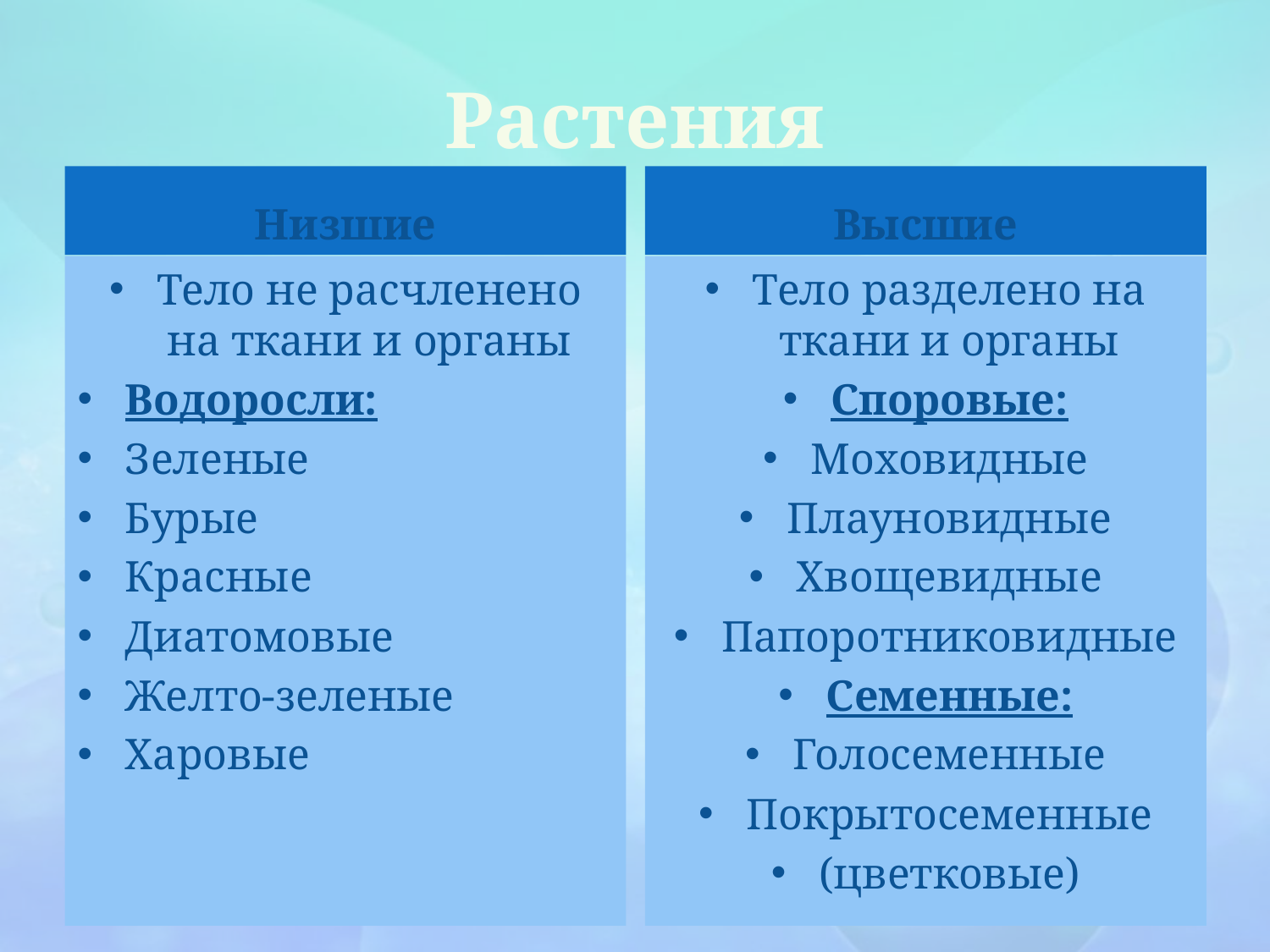

# Растения
Низшие
Высшие
Тело не расчленено на ткани и органы
Водоросли:
Зеленые
Бурые
Красные
Диатомовые
Желто-зеленые
Харовые
Тело разделено на ткани и органы
Споровые:
Моховидные
Плауновидные
Хвощевидные
Папоротниковидные
Семенные:
Голосеменные
Покрытосеменные
(цветковые)